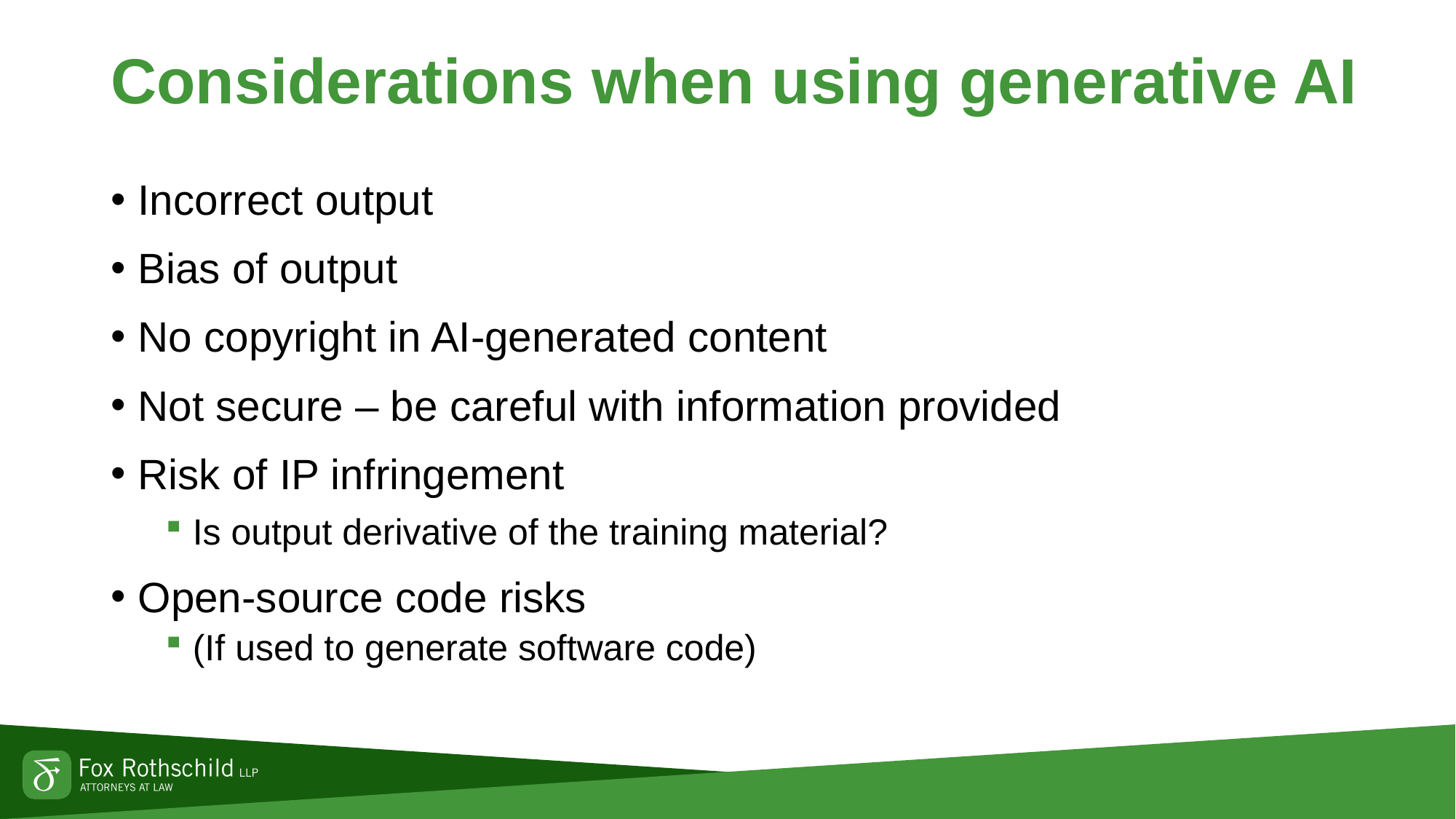

# Considerations when using generative AI
Incorrect output
Bias of output
No copyright in AI-generated content
Not secure – be careful with information provided
Risk of IP infringement
Is output derivative of the training material?
Open-source code risks
(If used to generate software code)